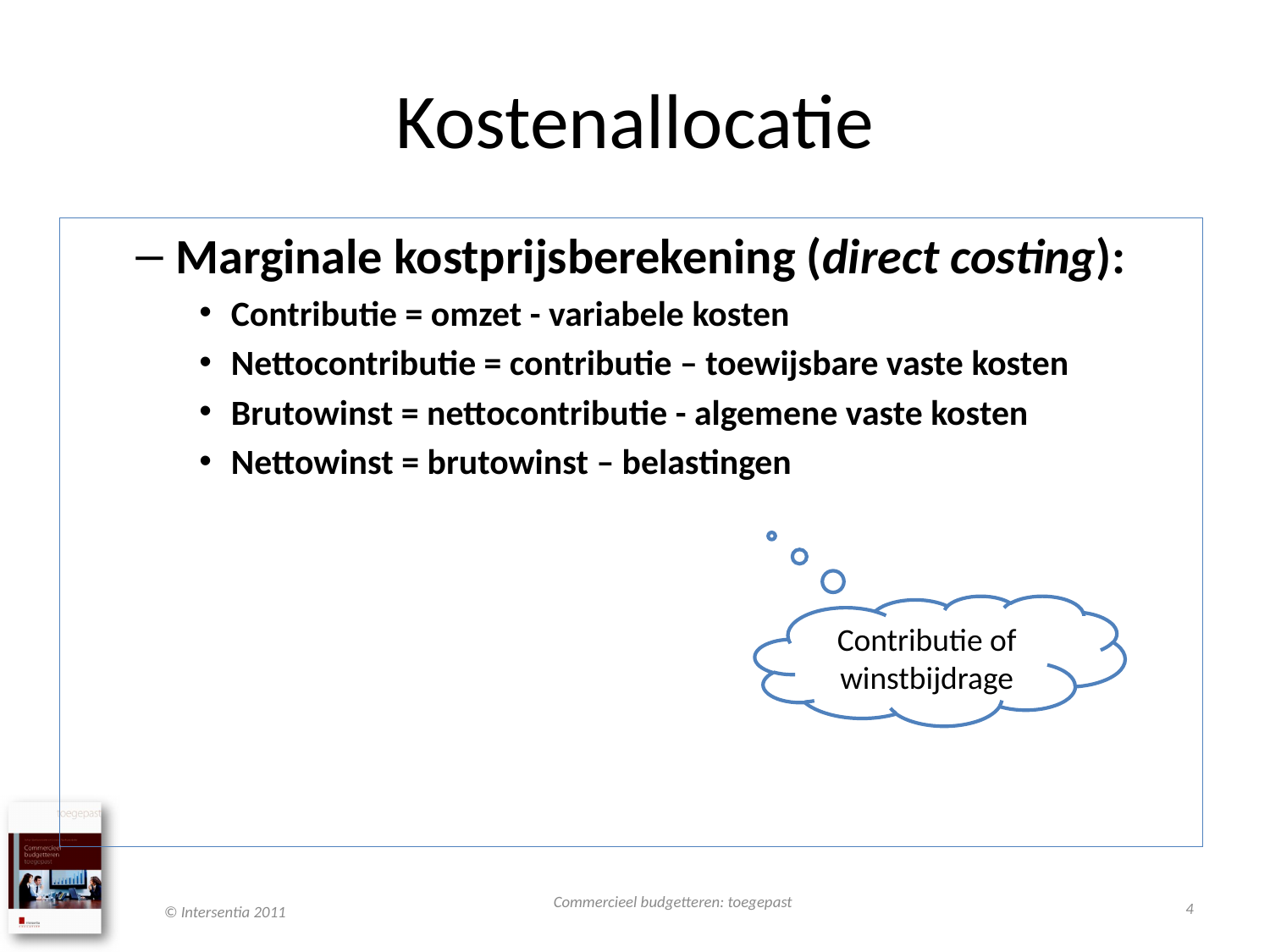

# Kostenallocatie
Marginale kostprijsberekening (direct costing):
Contributie = omzet - variabele kosten
Nettocontributie = contributie – toewijsbare vaste kosten
Brutowinst = nettocontributie - algemene vaste kosten
Nettowinst = brutowinst – belastingen

Contributie of winstbijdrage
Commercieel budgetteren: toegepast
4
© Intersentia 2011